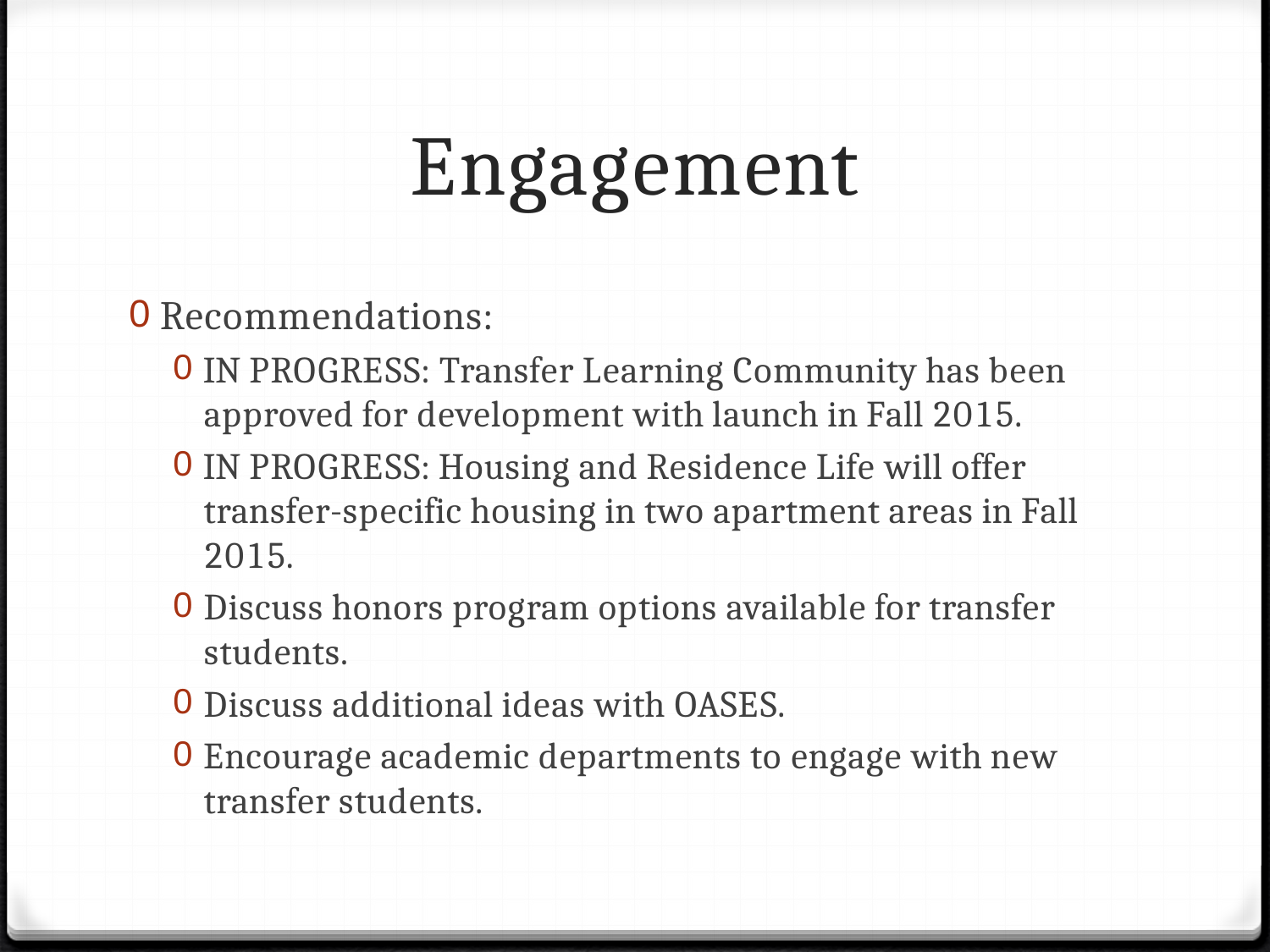

# Engagement
Recommendations:
IN PROGRESS: Transfer Learning Community has been approved for development with launch in Fall 2015.
IN PROGRESS: Housing and Residence Life will offer transfer-specific housing in two apartment areas in Fall 2015.
Discuss honors program options available for transfer students.
Discuss additional ideas with OASES.
Encourage academic departments to engage with new transfer students.